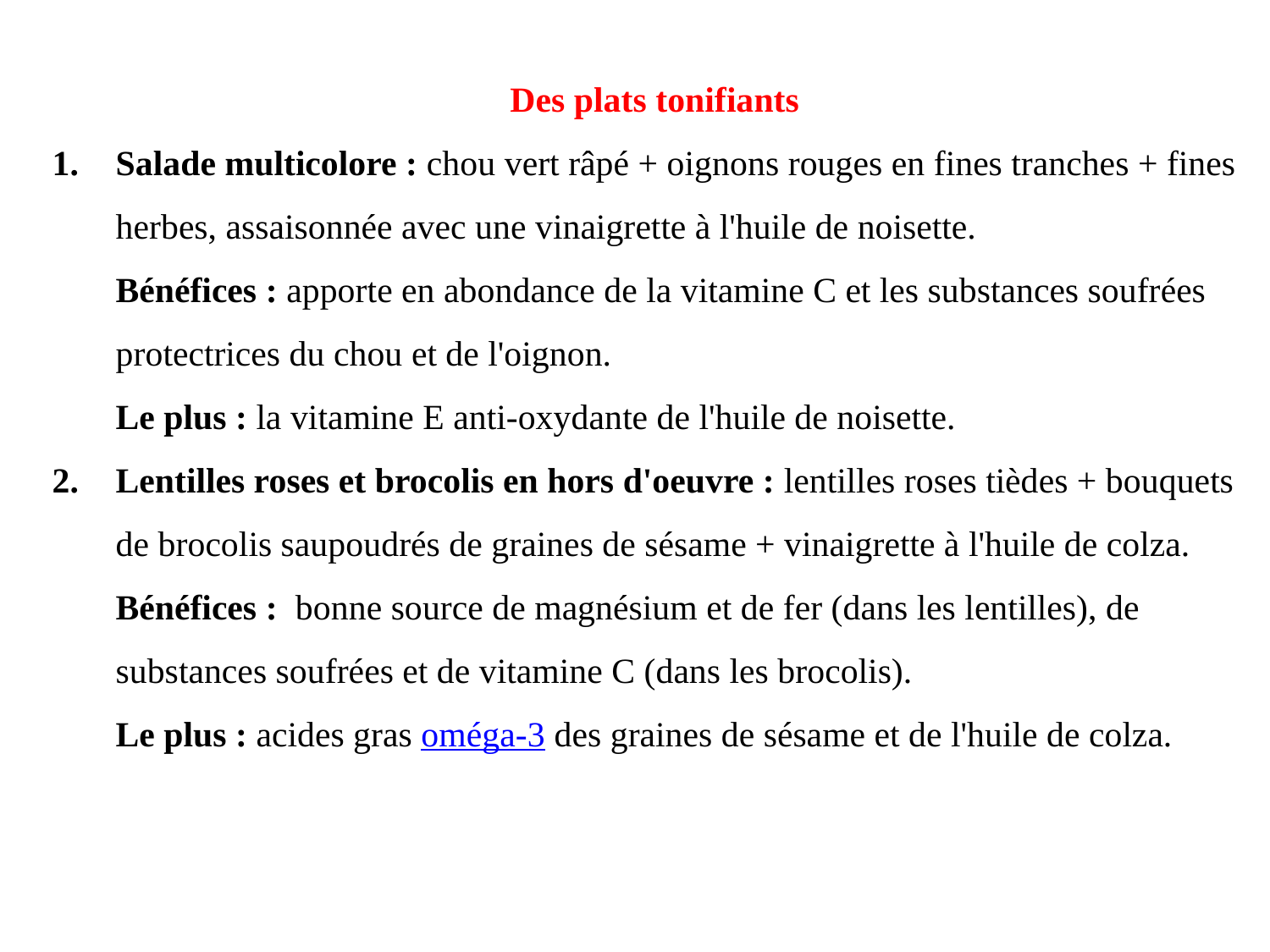

Des plats tonifiants
Salade multicolore : chou vert râpé + oignons rouges en fines tranches + fines herbes, assaisonnée avec une vinaigrette à l'huile de noisette. 
Bénéfices : apporte en abondance de la vitamine C et les substances soufrées protectrices du chou et de l'oignon. 
Le plus : la vitamine E anti-oxydante de l'huile de noisette.
Lentilles roses et brocolis en hors d'oeuvre : lentilles roses tièdes + bouquets de brocolis saupoudrés de graines de sésame + vinaigrette à l'huile de colza. 
Bénéfices :  bonne source de magnésium et de fer (dans les lentilles), de substances soufrées et de vitamine C (dans les brocolis). 
Le plus : acides gras oméga-3 des graines de sésame et de l'huile de colza.